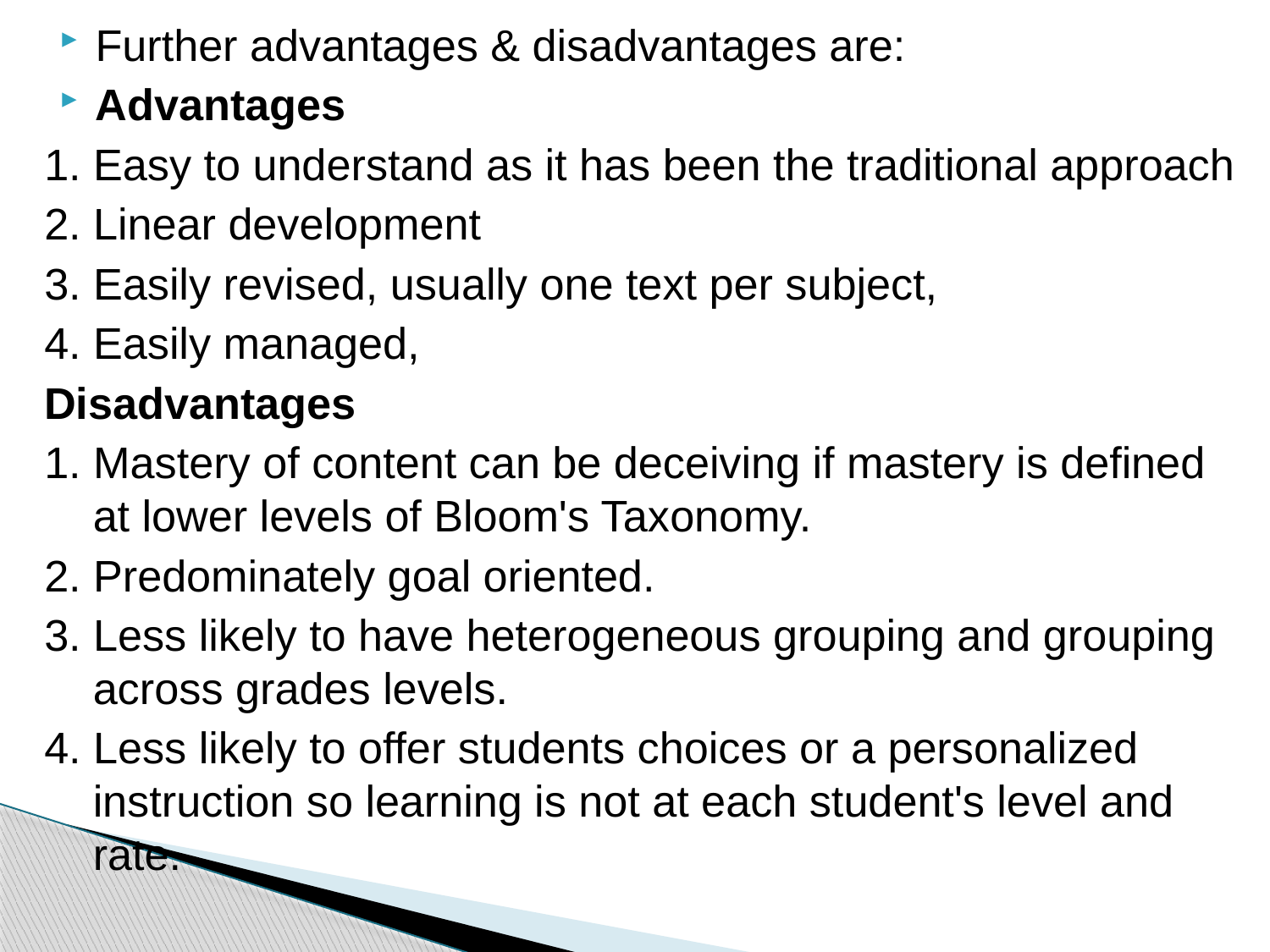

Further advantages & disadvantages are:
Advantages
1. Easy to understand as it has been the traditional approach
2. Linear development
3. Easily revised, usually one text per subject,
4. Easily managed,
Disadvantages
1. Mastery of content can be deceiving if mastery is defined at lower levels of Bloom's Taxonomy.
2. Predominately goal oriented.
3. Less likely to have heterogeneous grouping and grouping across grades levels.
4. Less likely to offer students choices or a personalized instruction so learning is not at each student's level and rate.